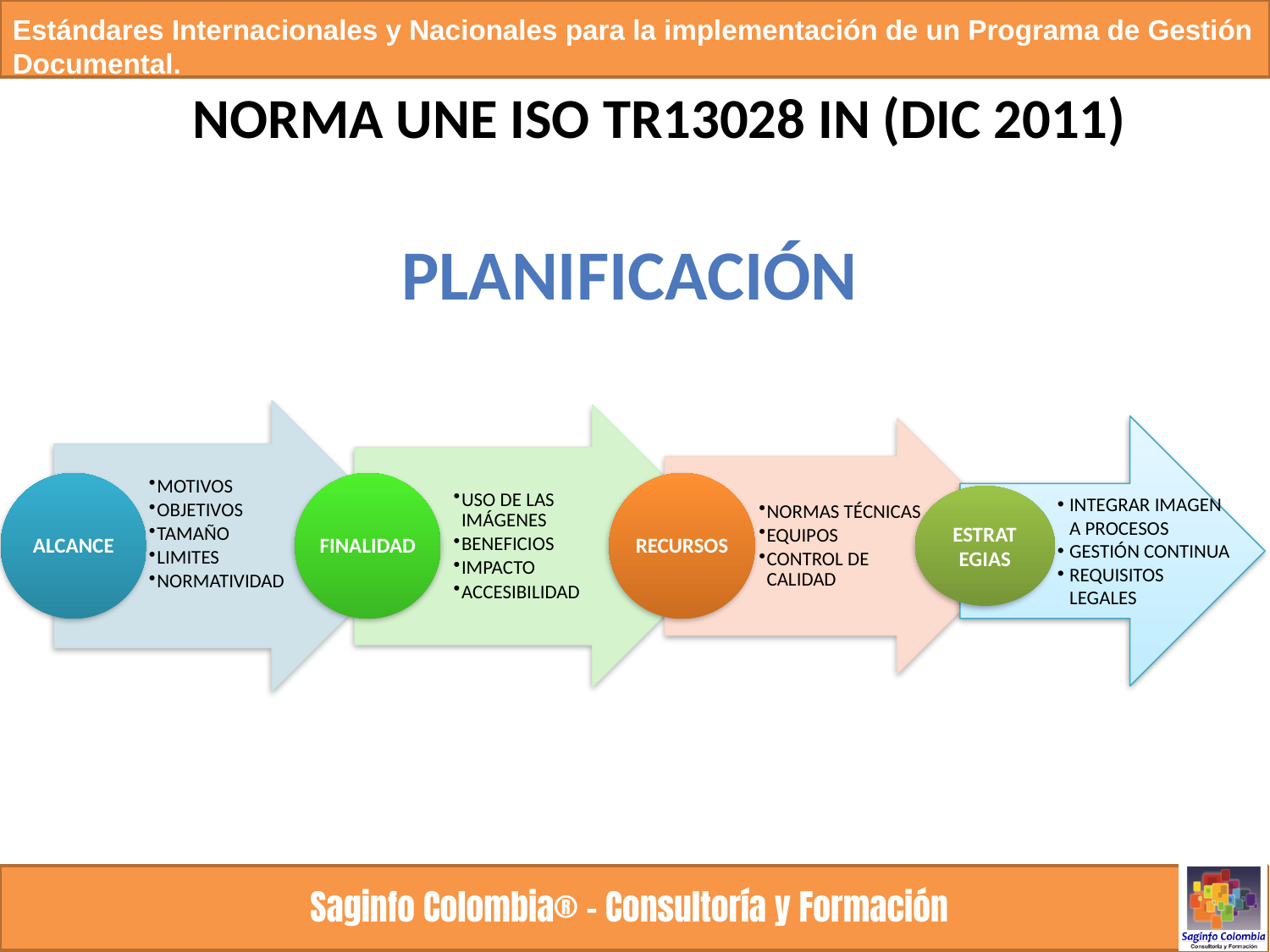

NORMA UNE ISO TR13028 IN (DIC 2011)
PLANIFICACIÓN
MOTIVOS
OBJETIVOS
TAMAÑO
LIMITES
NORMATIVIDAD

ALCANCE
USO DE LAS IMÁGENES
BENEFICIOS
IMPACTO
ACCESIBILIDAD
FINALIDAD

ESTRATEGIAS
INTEGRAR IMAGEN A PROCESOS
GESTIÓN CONTINUA
REQUISITOS LEGALES
NORMAS TÉCNICAS
EQUIPOS
CONTROL DE CALIDAD
RECURSOS